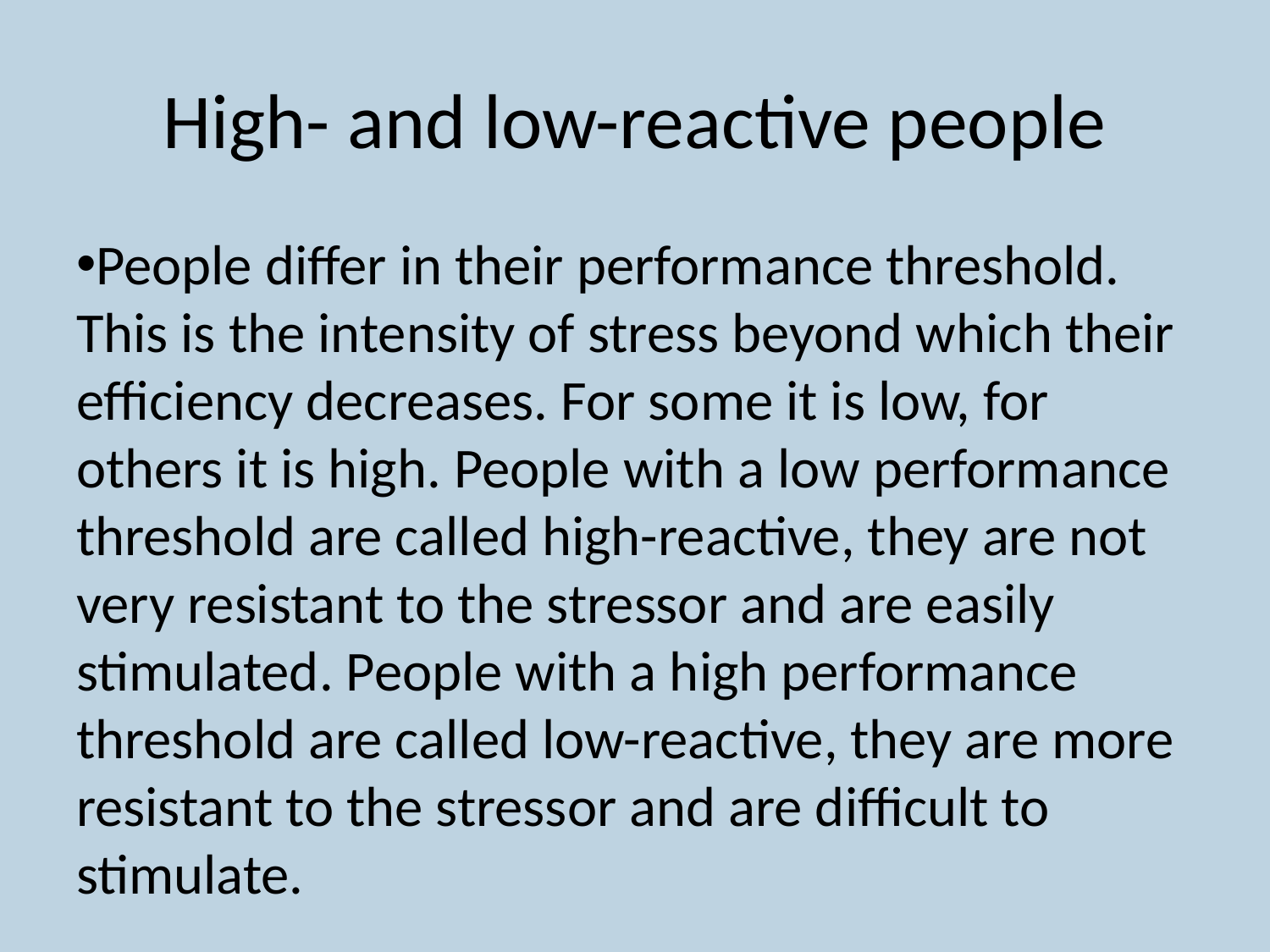

High- and low-reactive people
People differ in their performance threshold. This is the intensity of stress beyond which their efficiency decreases. For some it is low, for others it is high. People with a low performance threshold are called high-reactive, they are not very resistant to the stressor and are easily stimulated. People with a high performance threshold are called low-reactive, they are more resistant to the stressor and are difficult to stimulate.